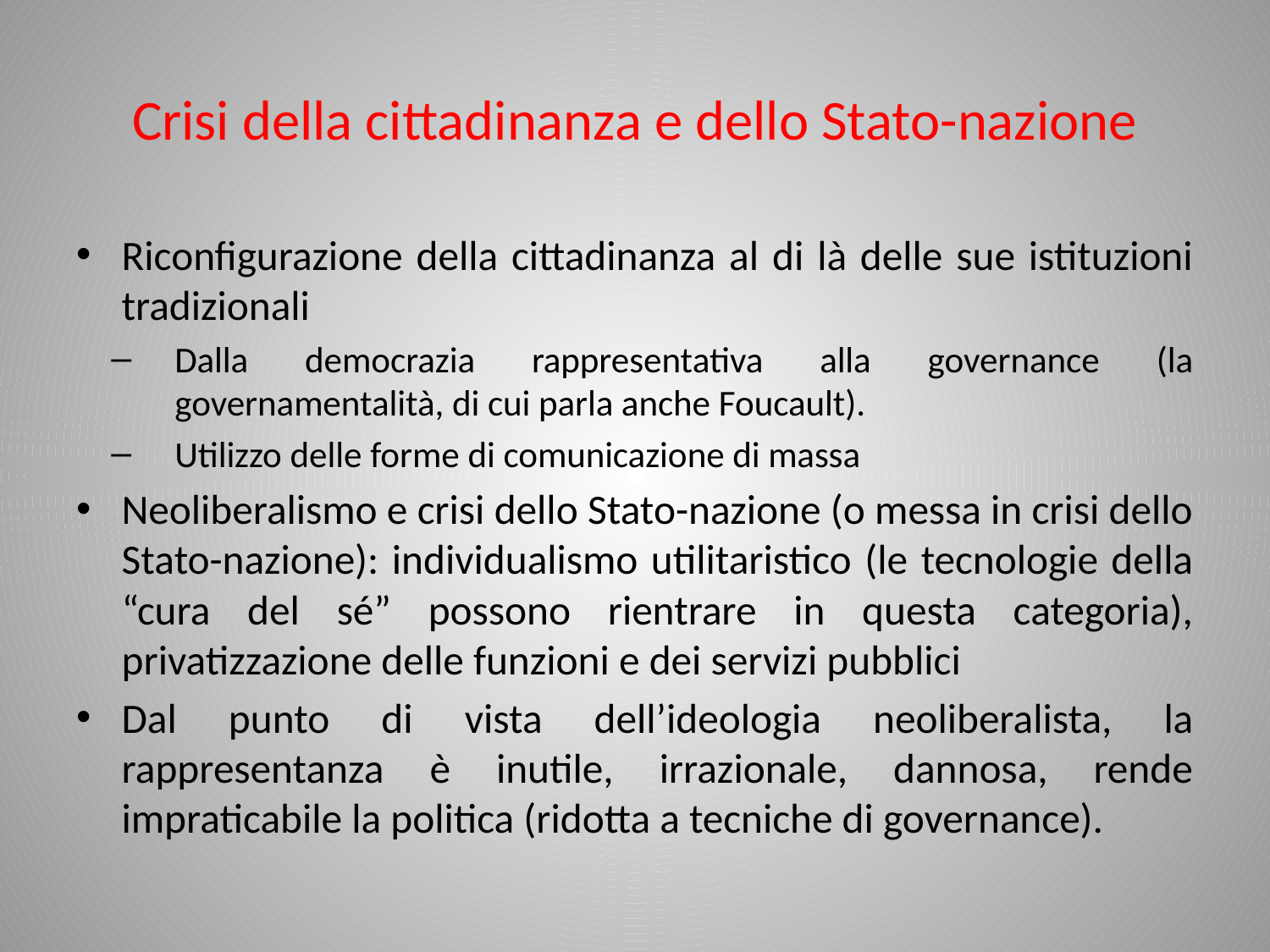

# Crisi della cittadinanza e dello Stato-nazione
Riconfigurazione della cittadinanza al di là delle sue istituzioni tradizionali
Dalla democrazia rappresentativa alla governance (la governamentalità, di cui parla anche Foucault).
Utilizzo delle forme di comunicazione di massa
Neoliberalismo e crisi dello Stato-nazione (o messa in crisi dello Stato-nazione): individualismo utilitaristico (le tecnologie della “cura del sé” possono rientrare in questa categoria), privatizzazione delle funzioni e dei servizi pubblici
Dal punto di vista dell’ideologia neoliberalista, la rappresentanza è inutile, irrazionale, dannosa, rende impraticabile la politica (ridotta a tecniche di governance).